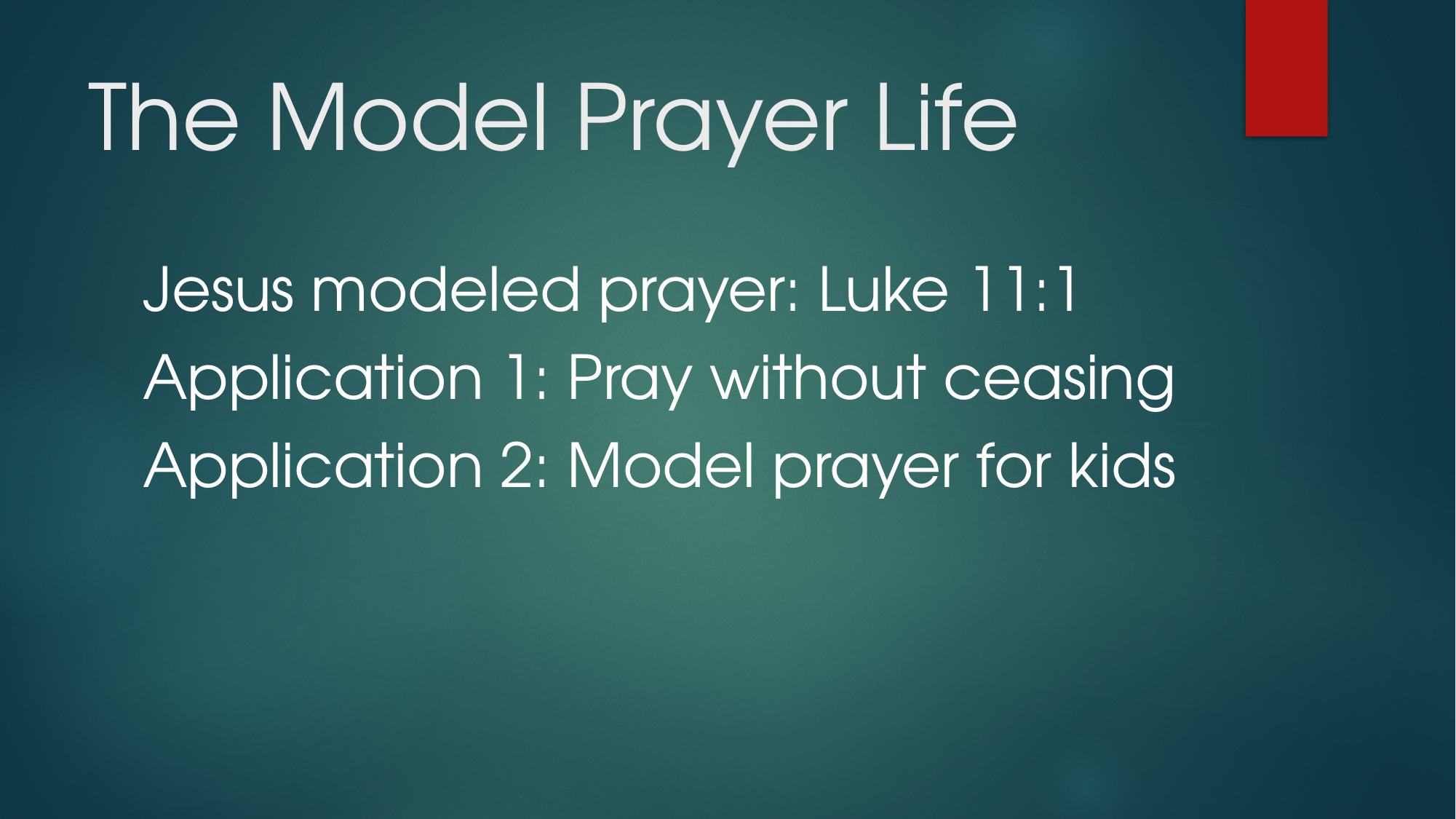

# The Model Prayer Life
Jesus modeled prayer: Luke 11:1
Application 1: Pray without ceasing
Application 2: Model prayer for kids